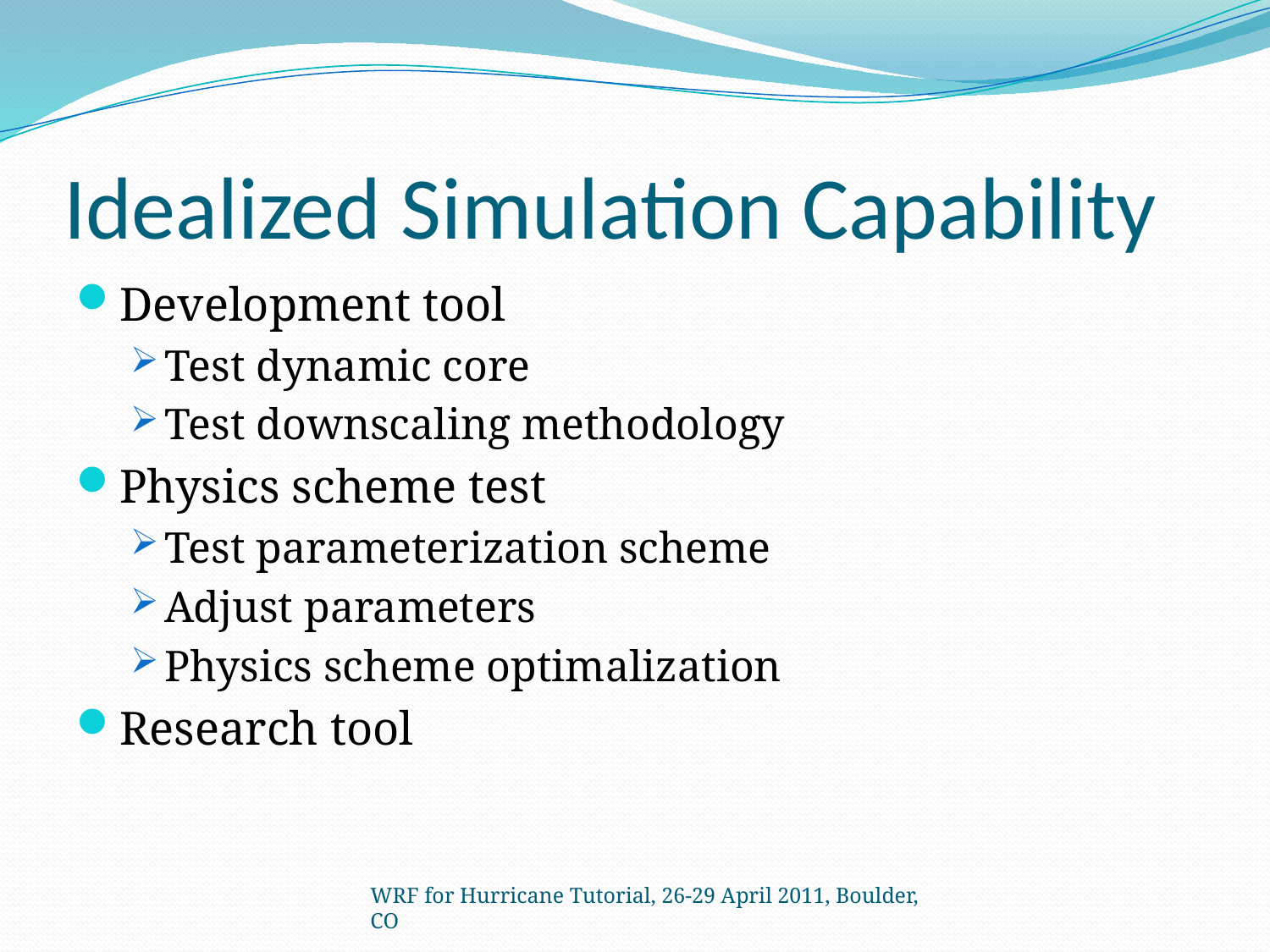

# Idealized Simulation Capability
Development tool
Test dynamic core
Test downscaling methodology
Physics scheme test
Test parameterization scheme
Adjust parameters
Physics scheme optimalization
Research tool
WRF for Hurricane Tutorial, 26-29 April 2011, Boulder, CO